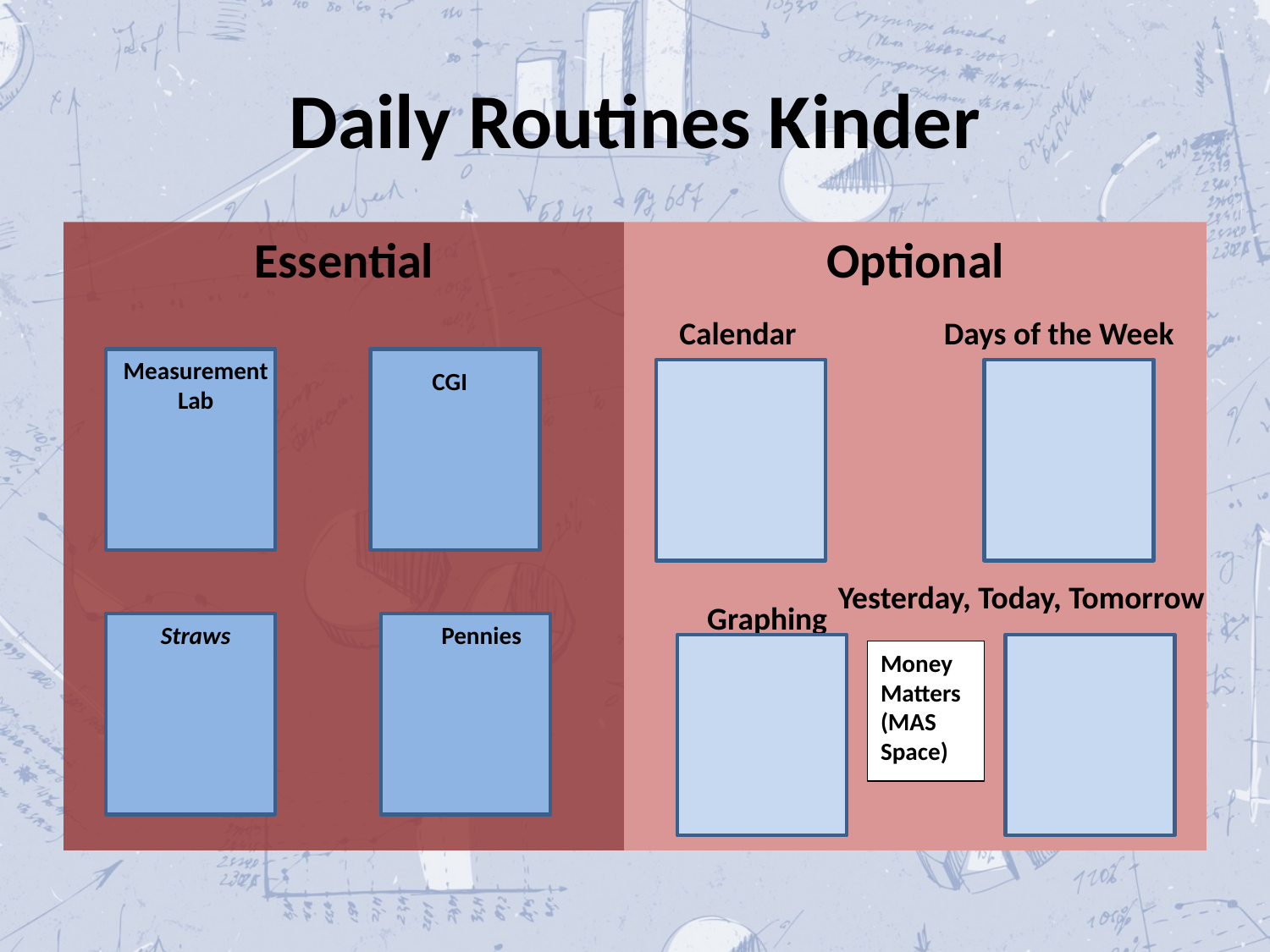

# Daily Routines Kinder
Essential

Optional
Calendar
Days of the Week

Measurement Lab

CGI

Yesterday, Today, Tomorrow
Graphing
Straws

Pennies

Money Matters
(MAS Space)